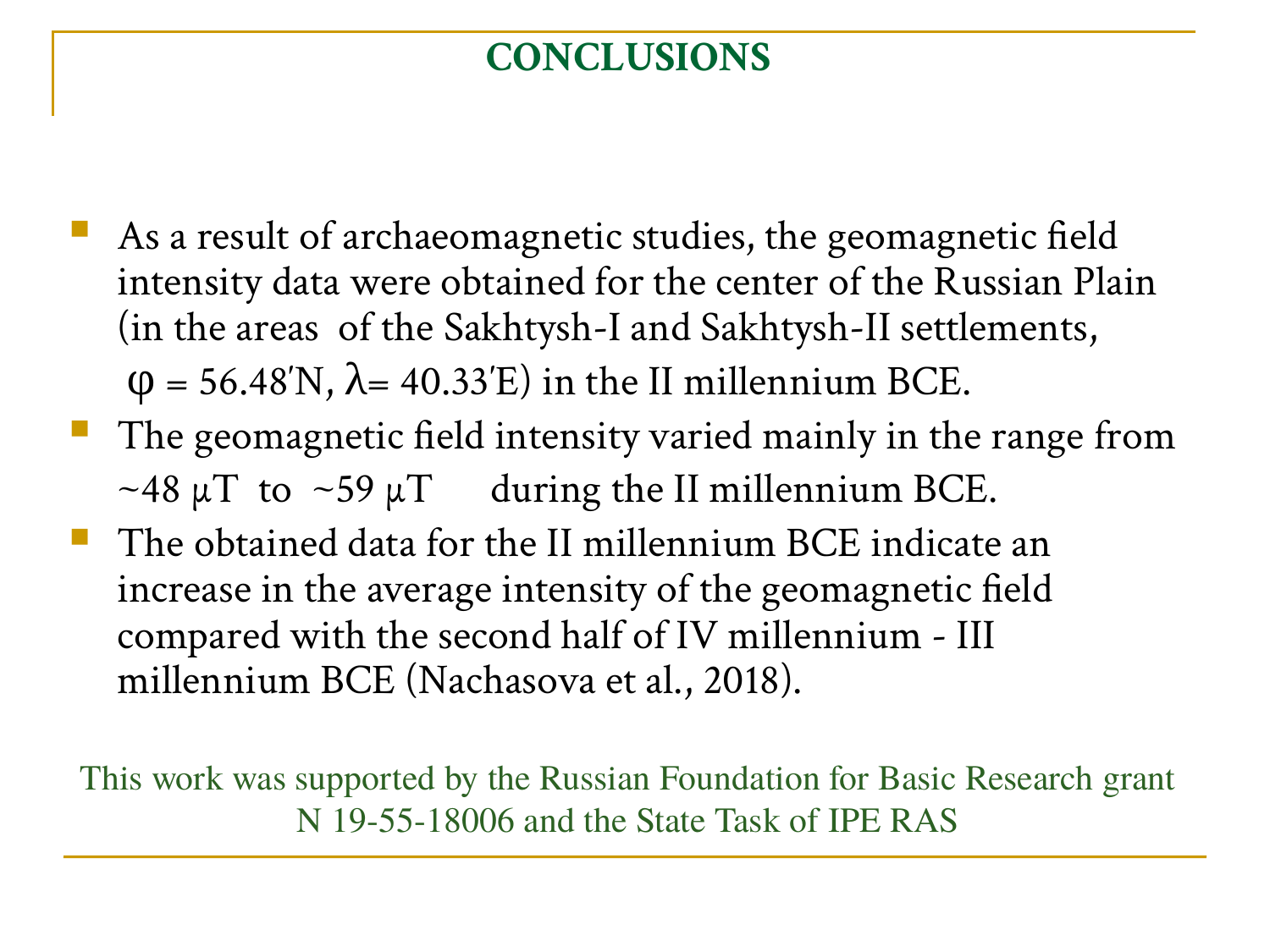

# CONCLUSIONS
As a result of archaeomagnetic studies, the geomagnetic field intensity data were obtained for the center of the Russian Plain (in the areas  of the Sakhtysh-I and Sakhtysh-II settlements,
      φ = 56.48′N, λ= 40.33′E) in the II millennium BCE.
The geomagnetic field intensity varied mainly in the range from
     ~48 μT  to  ~59 μT      during the II millennium BCE.
The obtained data for the II millennium BCE indicate an increase in the average intensity of the geomagnetic field compared with the second half of IV millennium - III millennium BCE (Nachasova et al., 2018).

This work was supported by the Russian Foundation for Basic Research grant N 19-55-18006 and the State Task of IPE RAS